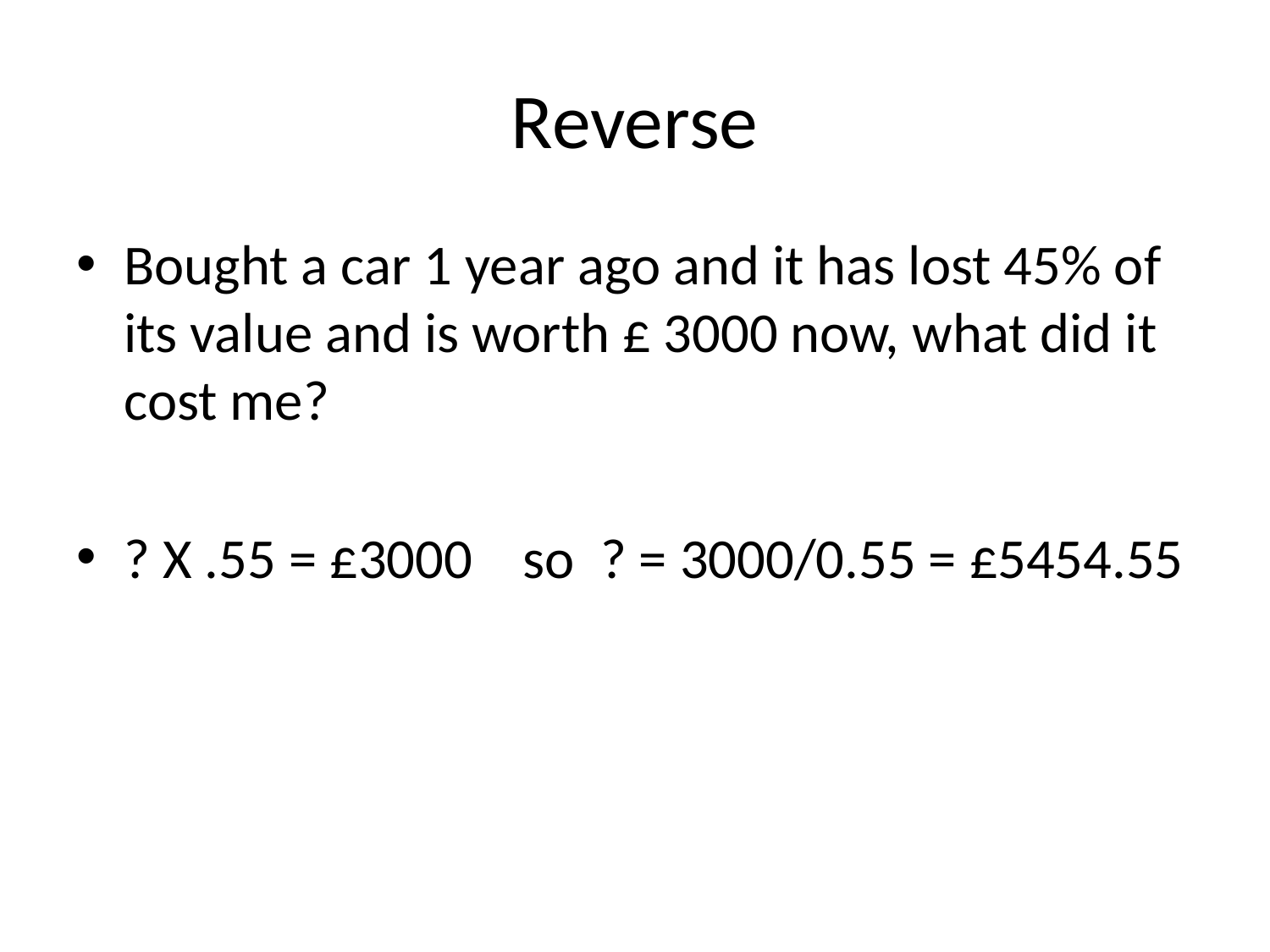

# Reverse
Bought a car 1 year ago and it has lost 45% of its value and is worth £ 3000 now, what did it cost me?

? X .55 = £3000    so  ? = 3000/0.55 = £5454.55